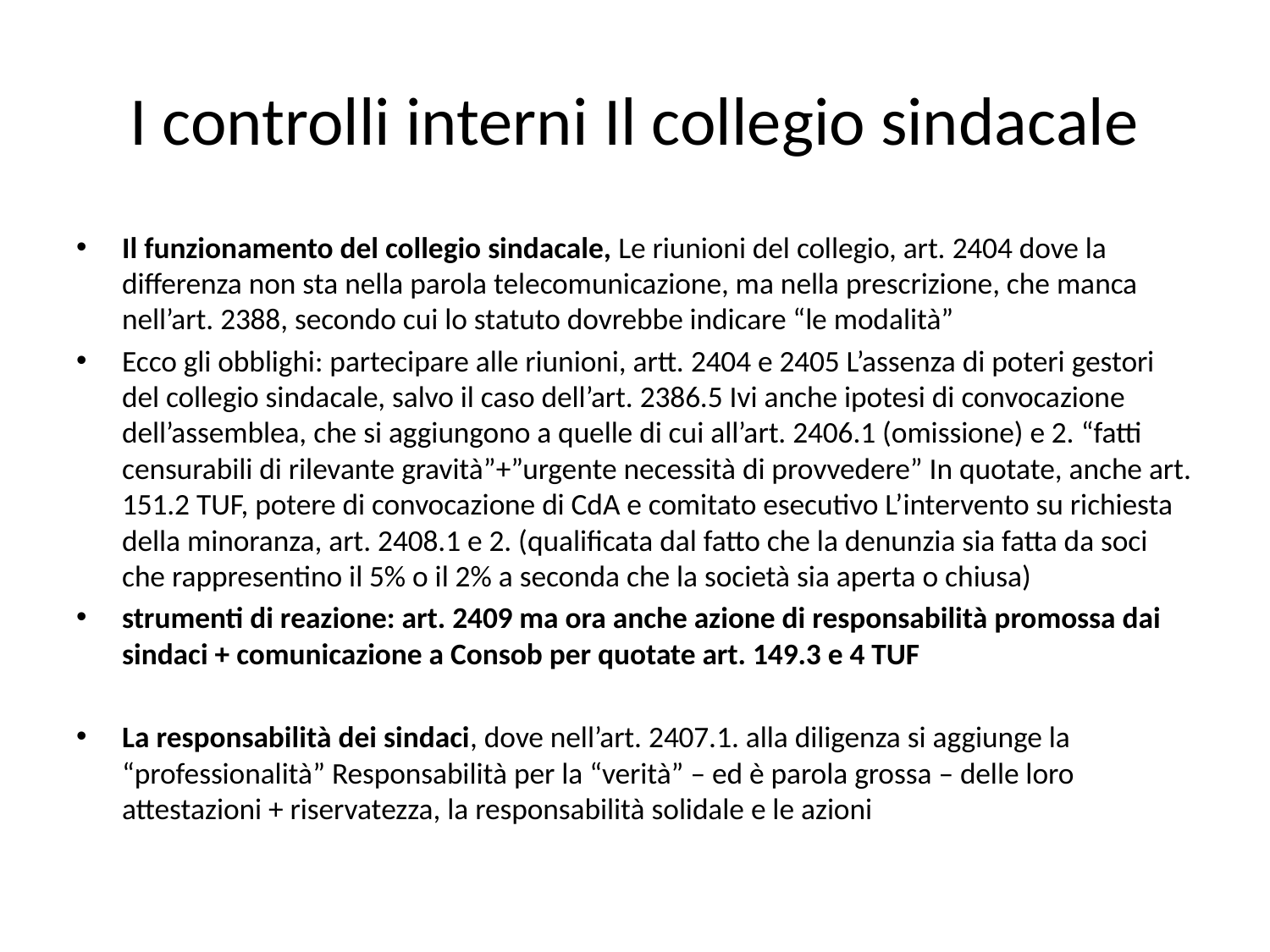

# I controlli interni Il collegio sindacale
Il funzionamento del collegio sindacale, Le riunioni del collegio, art. 2404 dove la differenza non sta nella parola telecomunicazione, ma nella prescrizione, che manca nell’art. 2388, secondo cui lo statuto dovrebbe indicare “le modalità”
Ecco gli obblighi: partecipare alle riunioni, artt. 2404 e 2405 L’assenza di poteri gestori del collegio sindacale, salvo il caso dell’art. 2386.5 Ivi anche ipotesi di convocazione dell’assemblea, che si aggiungono a quelle di cui all’art. 2406.1 (omissione) e 2. “fatti censurabili di rilevante gravità”+”urgente necessità di provvedere” In quotate, anche art. 151.2 TUF, potere di convocazione di CdA e comitato esecutivo L’intervento su richiesta della minoranza, art. 2408.1 e 2. (qualificata dal fatto che la denunzia sia fatta da soci che rappresentino il 5% o il 2% a seconda che la società sia aperta o chiusa)
strumenti di reazione: art. 2409 ma ora anche azione di responsabilità promossa dai sindaci + comunicazione a Consob per quotate art. 149.3 e 4 TUF

La responsabilità dei sindaci, dove nell’art. 2407.1. alla diligenza si aggiunge la “professionalità” Responsabilità per la “verità” – ed è parola grossa – delle loro  attestazioni + riservatezza, la responsabilità solidale e le azioni